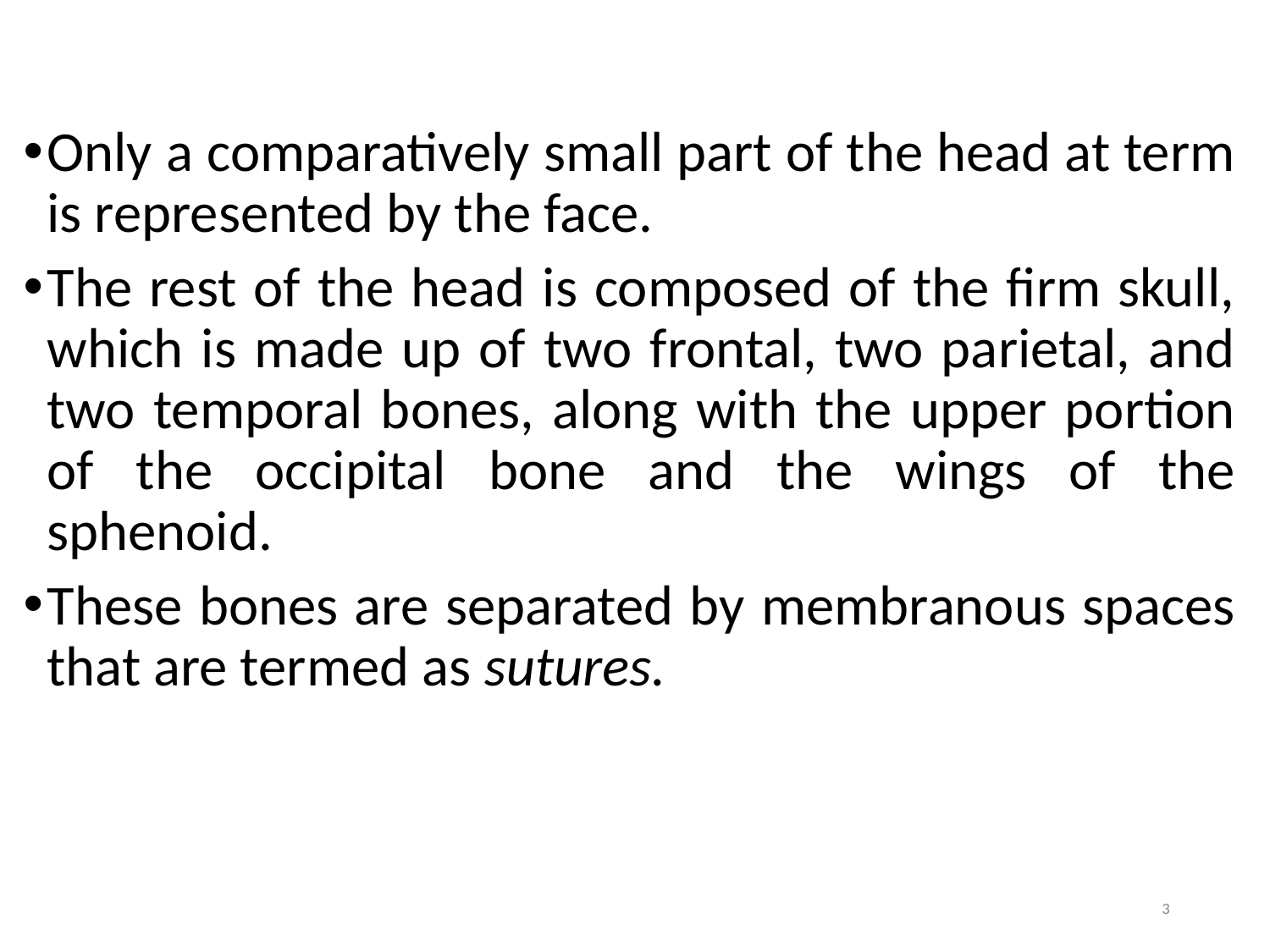

Only a comparatively small part of the head at term is represented by the face.
The rest of the head is composed of the firm skull, which is made up of two frontal, two parietal, and two temporal bones, along with the upper portion of the occipital bone and the wings of the sphenoid.
These bones are separated by membranous spaces that are termed as sutures.

3